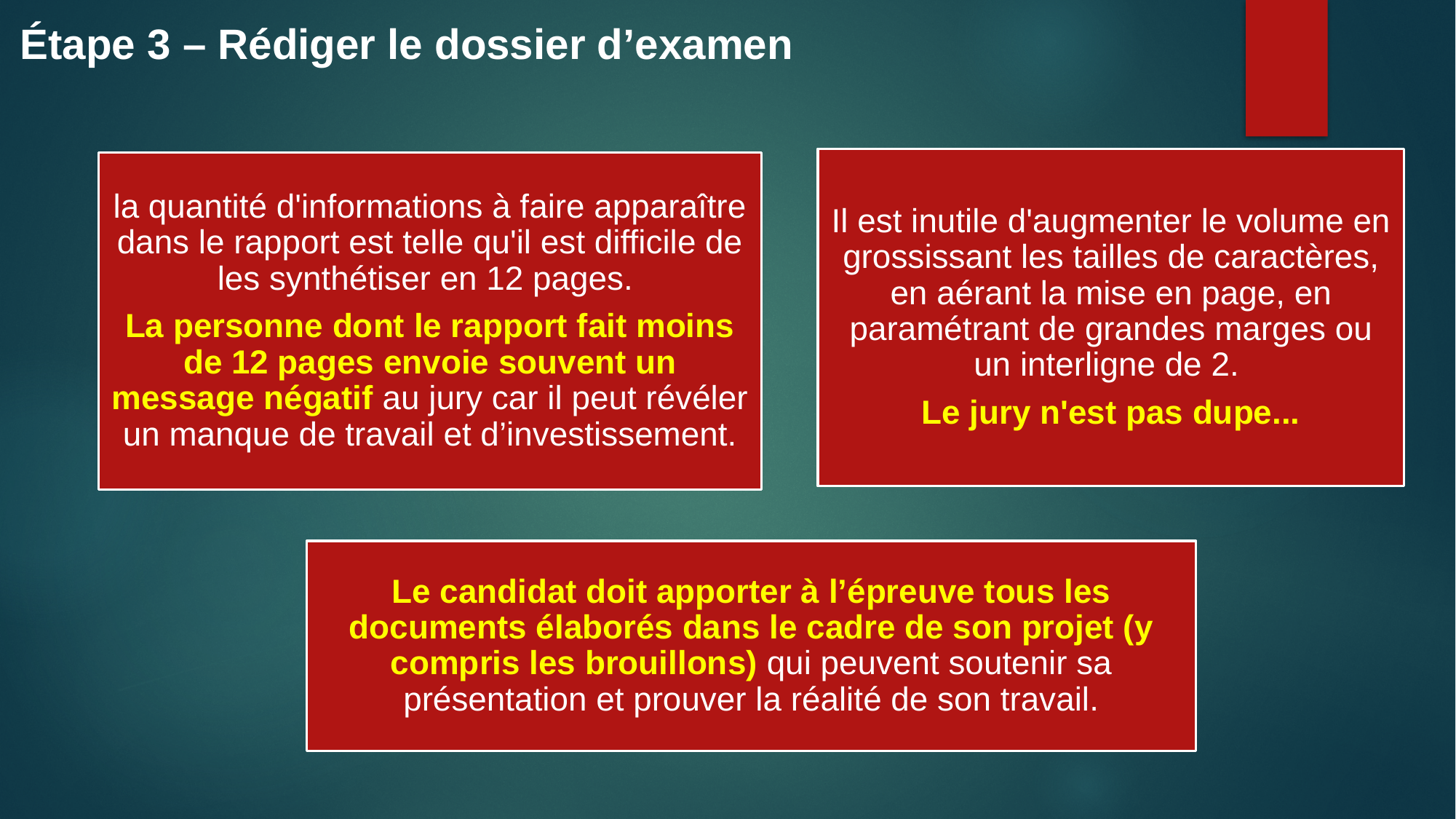

Étape 3 – Rédiger le dossier d’examen
la quantité d'informations à faire apparaître dans le rapport est telle qu'il est difficile de les synthétiser en 12 pages.
La personne dont le rapport fait moins de 12 pages envoie souvent un message négatif au jury car il peut révéler un manque de travail et d’investissement.
Il est inutile d'augmenter le volume en grossissant les tailles de caractères, en aérant la mise en page, en paramétrant de grandes marges ou un interligne de 2.
Le jury n'est pas dupe...
Le candidat doit apporter à l’épreuve tous les documents élaborés dans le cadre de son projet (y compris les brouillons) qui peuvent soutenir sa présentation et prouver la réalité de son travail.